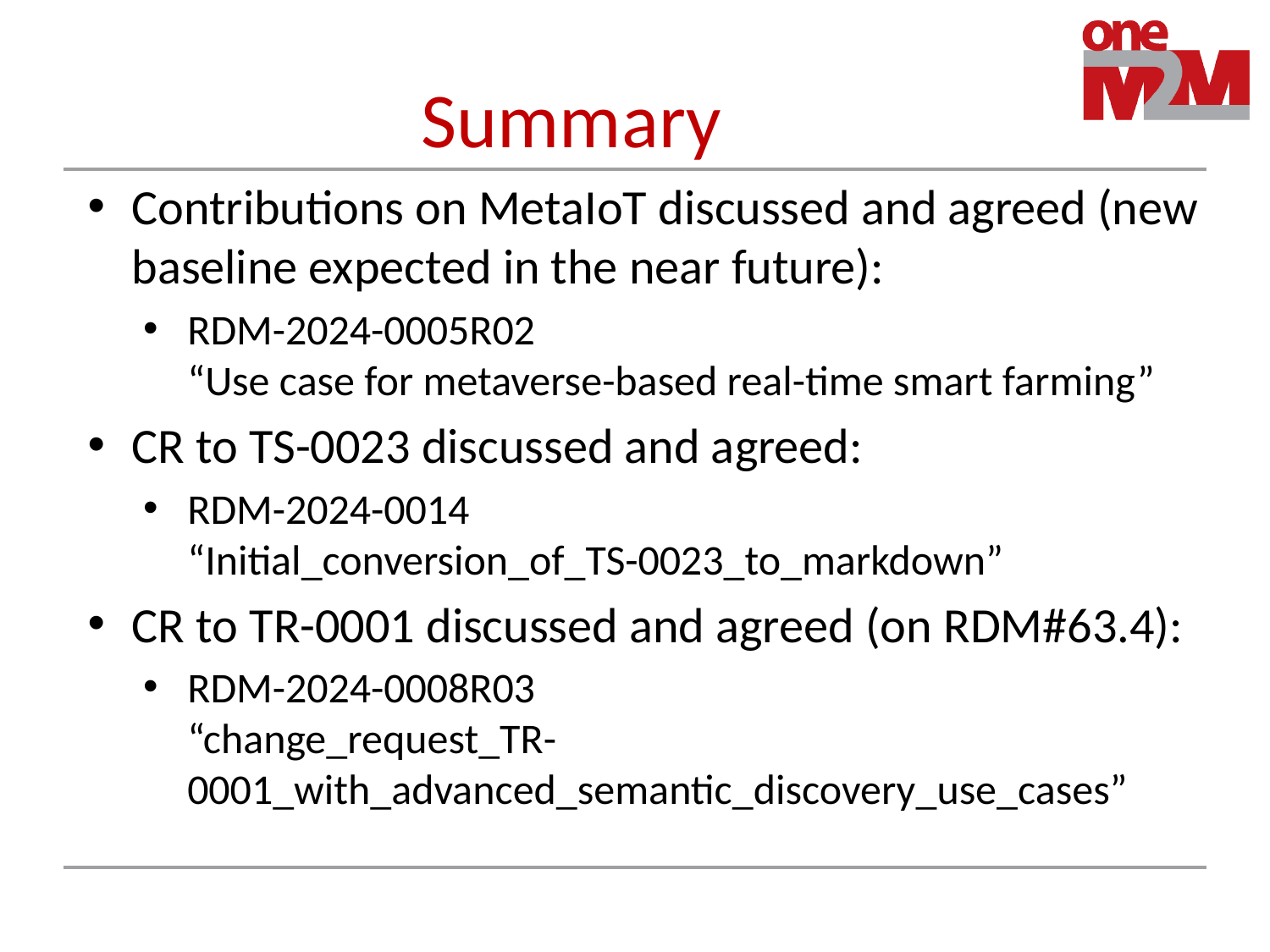

# Summary
Contributions on MetaIoT discussed and agreed (new baseline expected in the near future):
RDM-2024-0005R02
“Use case for metaverse-based real-time smart farming”
CR to TS-0023 discussed and agreed:
RDM-2024-0014
“Initial_conversion_of_TS-0023_to_markdown”
CR to TR-0001 discussed and agreed (on RDM#63.4):
RDM-2024-0008R03
“change_request_TR-0001_with_advanced_semantic_discovery_use_cases”